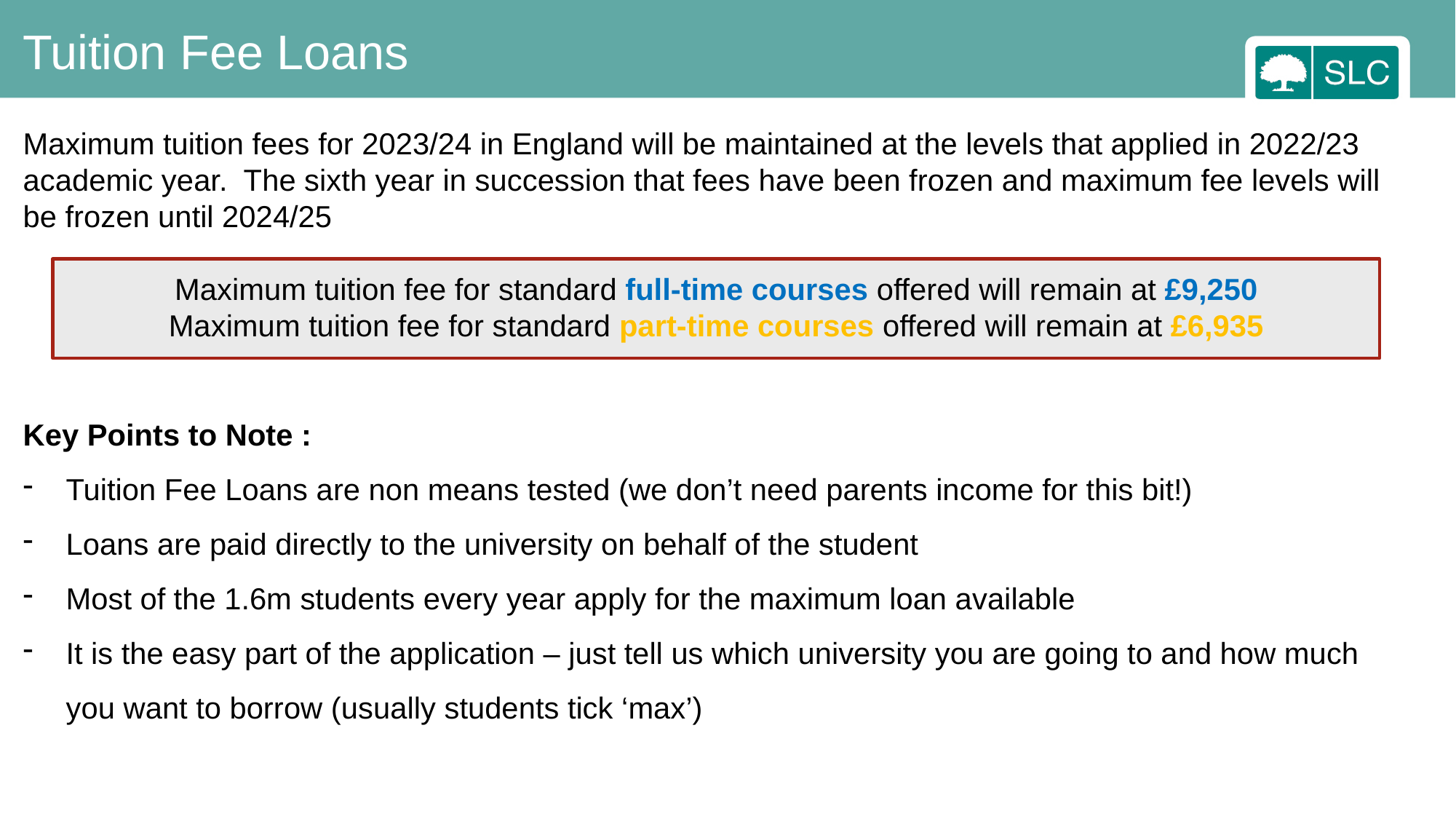

Tuition Fee Loans
Maximum tuition fees for 2023/24 in England will be maintained at the levels that applied in 2022/23
academic year.  The sixth year in succession that fees have been frozen and maximum fee levels will
be frozen until 2024/25

Maximum tuition fee for standard full-time courses offered will remain at £9,250
Maximum tuition fee for standard part-time courses offered will remain at £6,935

Key Points to Note :
Tuition Fee Loans are non means tested (we don’t need parents income for this bit!)
Loans are paid directly to the university on behalf of the student
Most of the 1.6m students every year apply for the maximum loan available
It is the easy part of the application – just tell us which university you are going to and how much you want to borrow (usually students tick ‘max’)